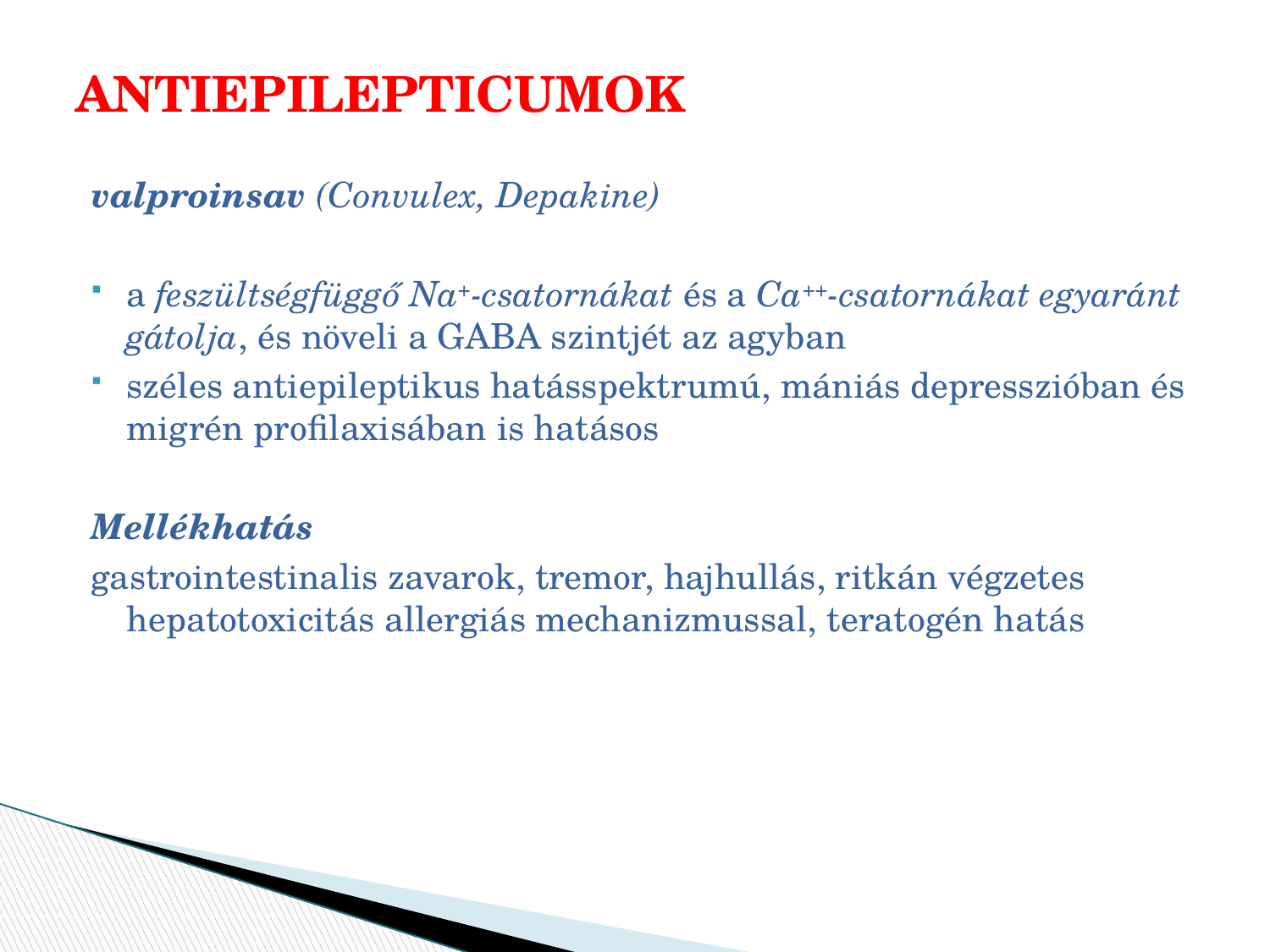

# ANTIEPILEPTICUMOK
valproinsav (Convulex, Depakine)

a feszültségfüggő Na+-csatornákat és a Ca++-csatornákat egyaránt gátolja, és növeli a GABA szintjét az agyban
széles antiepileptikus hatásspektrumú, mániás depresszióban és migrén profilaxisában is hatásos

Mellékhatás
gastrointestinalis zavarok, tremor, hajhullás, ritkán végzetes hepatotoxicitás allergiás mechanizmussal, teratogén hatás